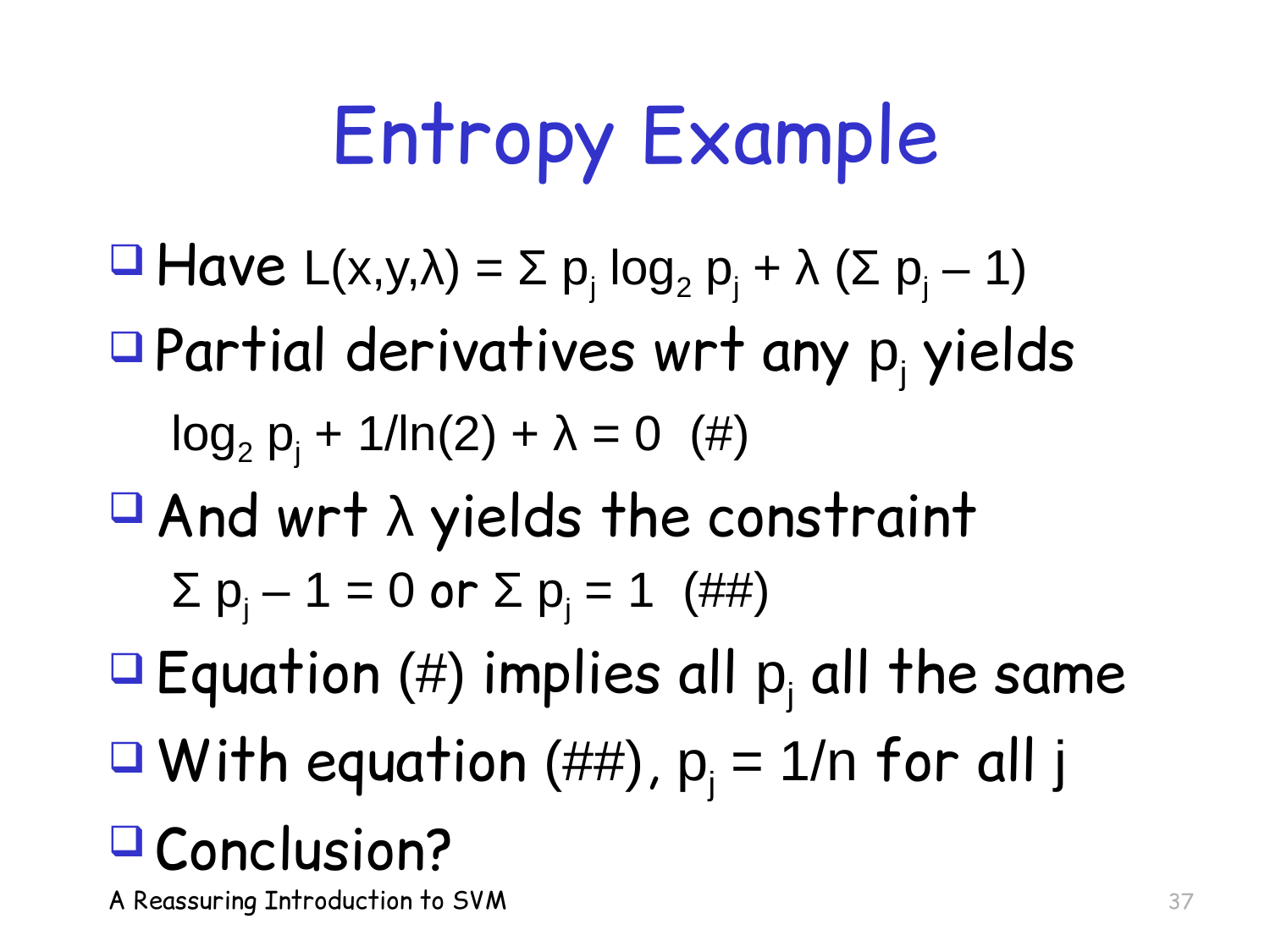

# Entropy Example
Have L(x,y,λ) = Σ pj log2 pj + λ (Σ pj – 1)
Partial derivatives wrt any pj yields
log2 pj + 1/ln(2) + λ = 0  (#)
And wrt λ yields the constraint
Σ pj – 1 = 0 or Σ pj = 1  (##)
Equation (#) implies all pj all the same
With equation (##), pj = 1/n for all j
Conclusion?
A Reassuring Introduction to SVM
37